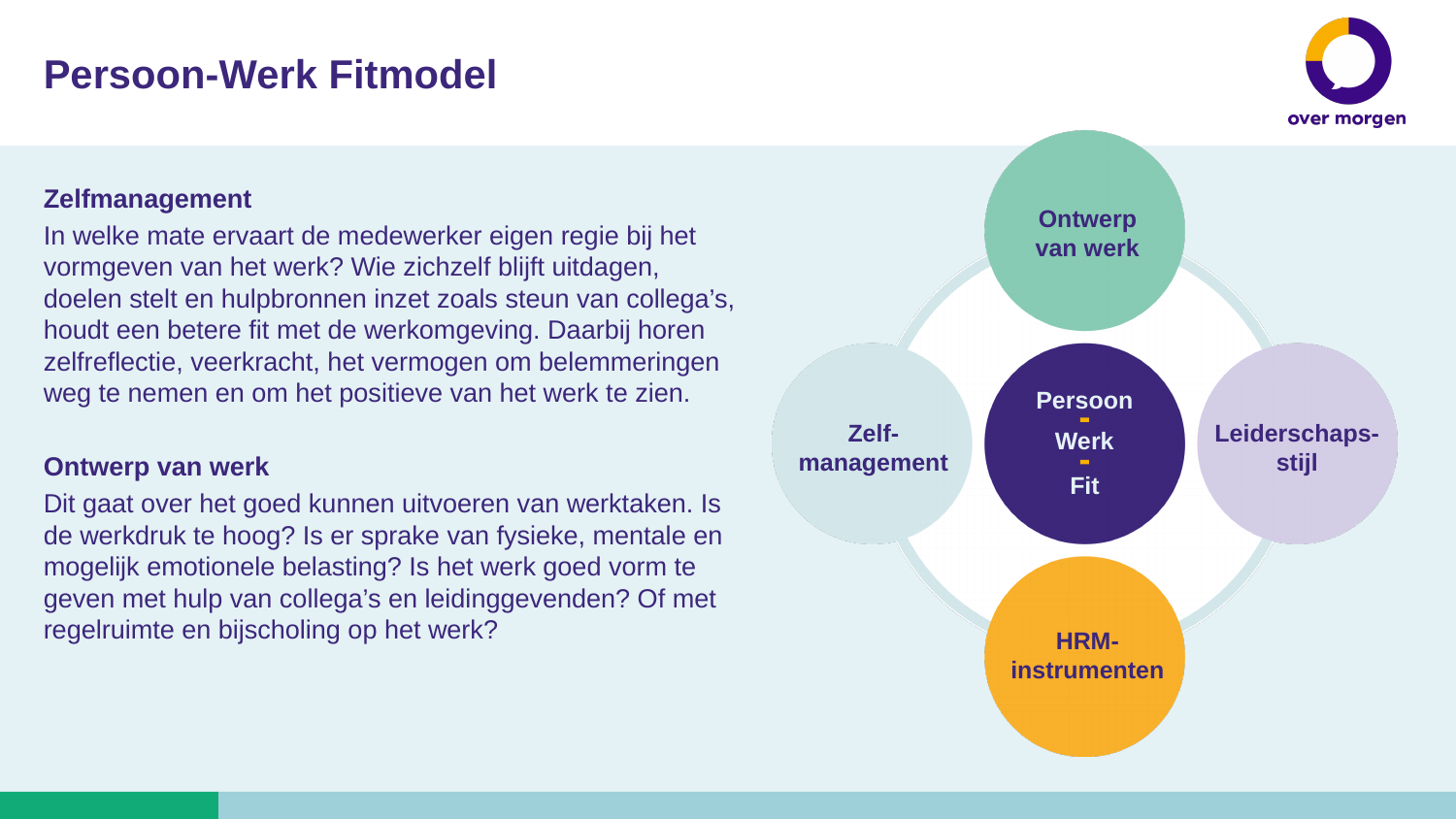

Persoon-Werk Fitmodel
Zelfmanagement
In welke mate ervaart de medewerker eigen regie bij het vormgeven van het werk? Wie zichzelf blijft uitdagen, doelen stelt en hulpbronnen inzet zoals steun van collega’s, houdt een betere fit met de werkomgeving. Daarbij horen zelfreflectie, veerkracht, het vermogen om belemmeringen weg te nemen en om het positieve van het werk te zien.

Ontwerp van werk
Dit gaat over het goed kunnen uitvoeren van werktaken. Is de werkdruk te hoog? Is er sprake van fysieke, mentale en mogelijk emotionele belasting? Is het werk goed vorm te geven met hulp van collega’s en leidinggevenden? Of met regelruimte en bijscholing op het werk?